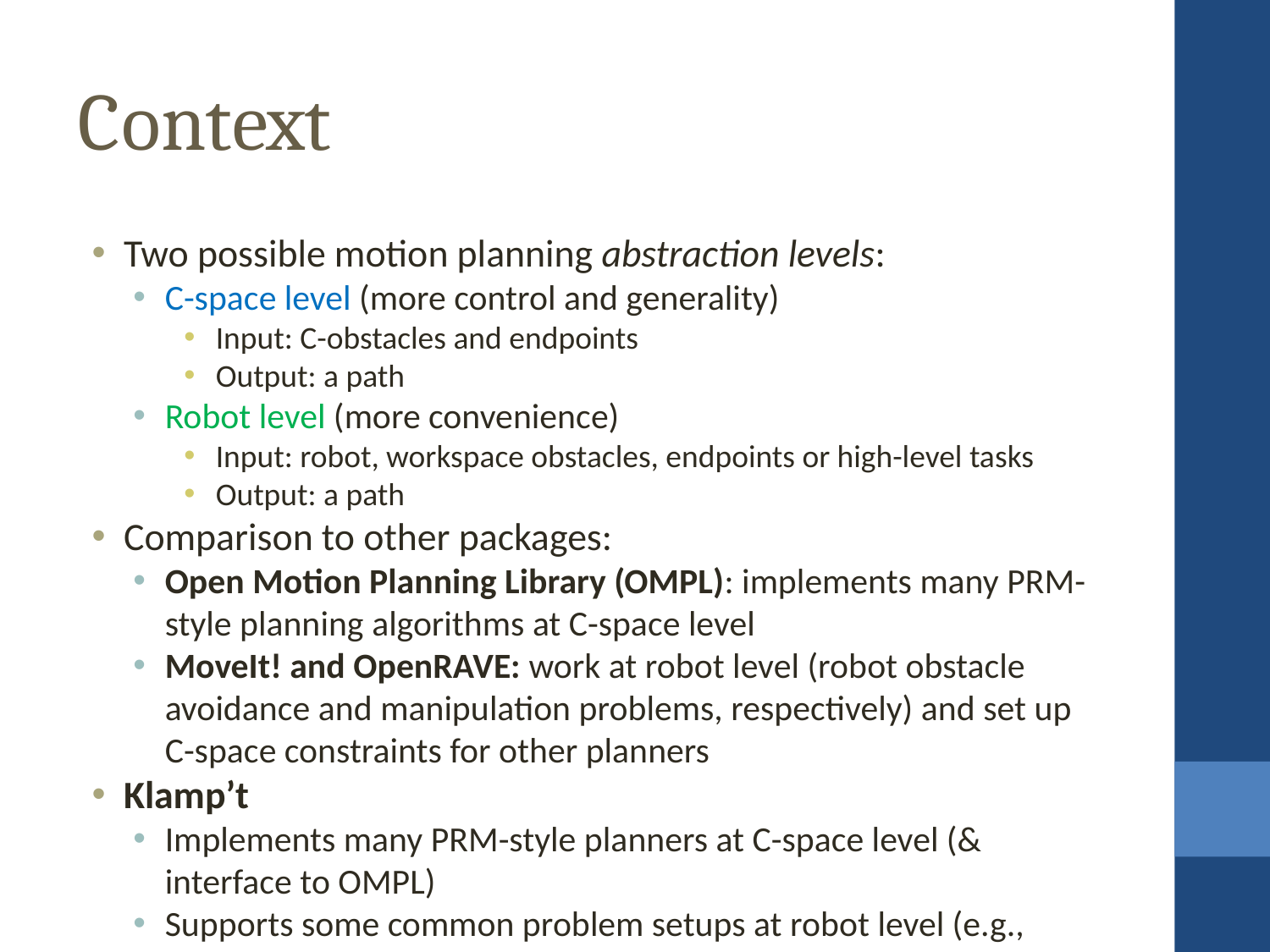

Context
Two possible motion planning abstraction levels:
C-space level (more control and generality)
Input: C-obstacles and endpoints
Output: a path
Robot level (more convenience)
Input: robot, workspace obstacles, endpoints or high-level tasks
Output: a path
Comparison to other packages:
Open Motion Planning Library (OMPL): implements many PRM-style planning algorithms at C-space level
MoveIt! and OpenRAVE: work at robot level (robot obstacle avoidance and manipulation problems, respectively) and set up C-space constraints for other planners
Klamp’t
Implements many PRM-style planners at C-space level (& interface to OMPL)
Supports some common problem setups at robot level (e.g., robot avoiding obstacles, with/without IK constraints)